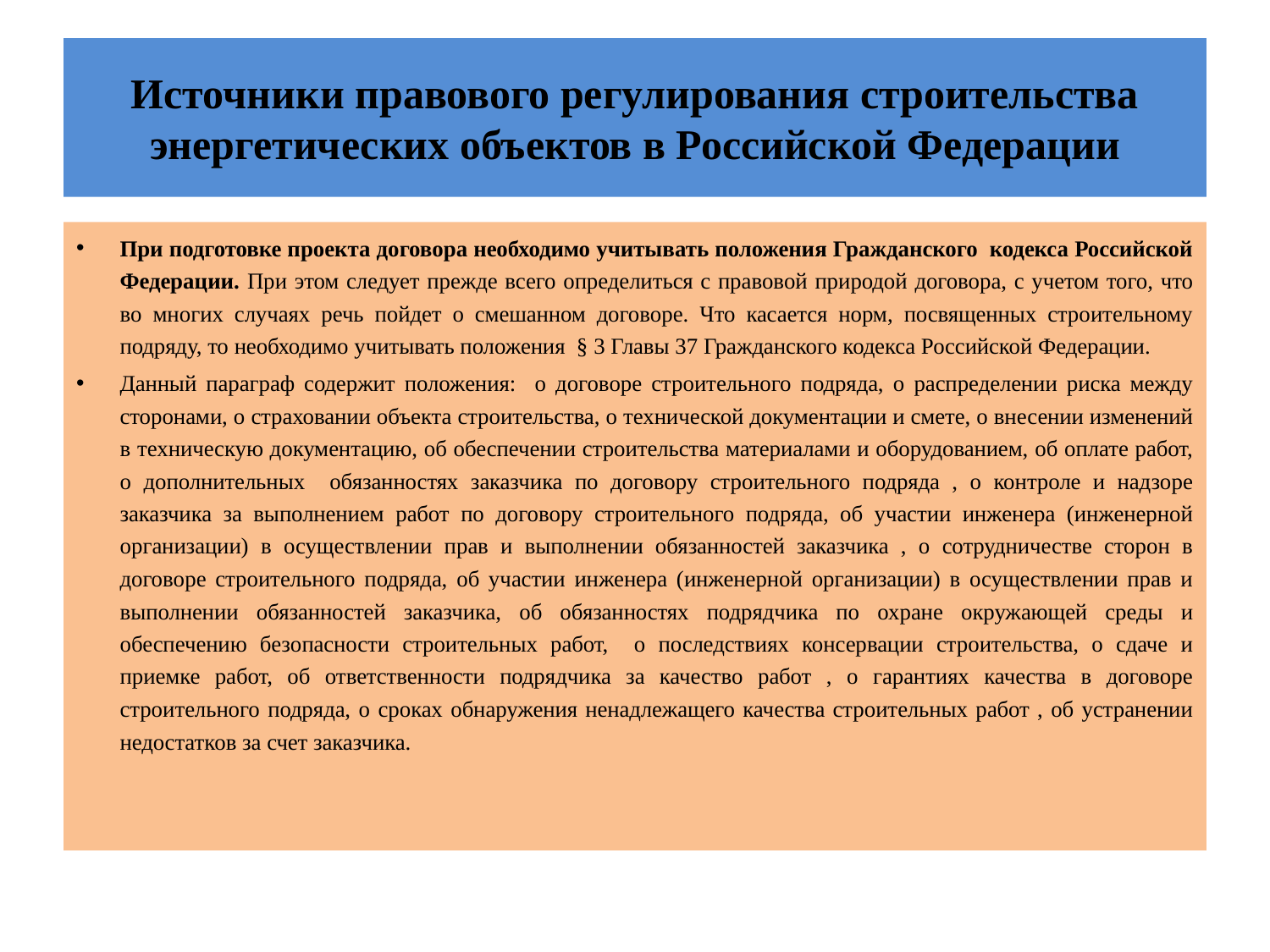

# Источники правового регулирования строительства энергетических объектов в Российской Федерации
При подготовке проекта договора необходимо учитывать положения Гражданского  кодекса Российской Федерации. При этом следует прежде всего определиться с правовой природой договора, с учетом того, что во многих случаях речь пойдет о смешанном договоре. Что касается норм, посвященных строительному подряду, то необходимо учитывать положения  § 3 Главы 37 Гражданского кодекса Российской Федерации.
Данный параграф содержит положения:  о договоре строительного подряда, о распределении риска между сторонами, о страховании объекта строительства, о технической документации и смете, о внесении изменений в техническую документацию, об обеспечении строительства материалами и оборудованием, об оплате работ, о дополнительных  обязанностях заказчика по договору строительного подряда , о контроле и надзоре заказчика за выполнением работ по договору строительного подряда, об участии инженера (инженерной организации) в осуществлении прав и выполнении обязанностей заказчика , о сотрудничестве сторон в договоре строительного подряда, об участии инженера (инженерной организации) в осуществлении прав и выполнении обязанностей заказчика, об обязанностях подрядчика по охране окружающей среды и обеспечению безопасности строительных работ,  о последствиях консервации строительства, о сдаче и приемке работ, об ответственности подрядчика за качество работ , о гарантиях качества в договоре строительного подряда, о сроках обнаружения ненадлежащего качества строительных работ , об устранении недостатков за счет заказчика.